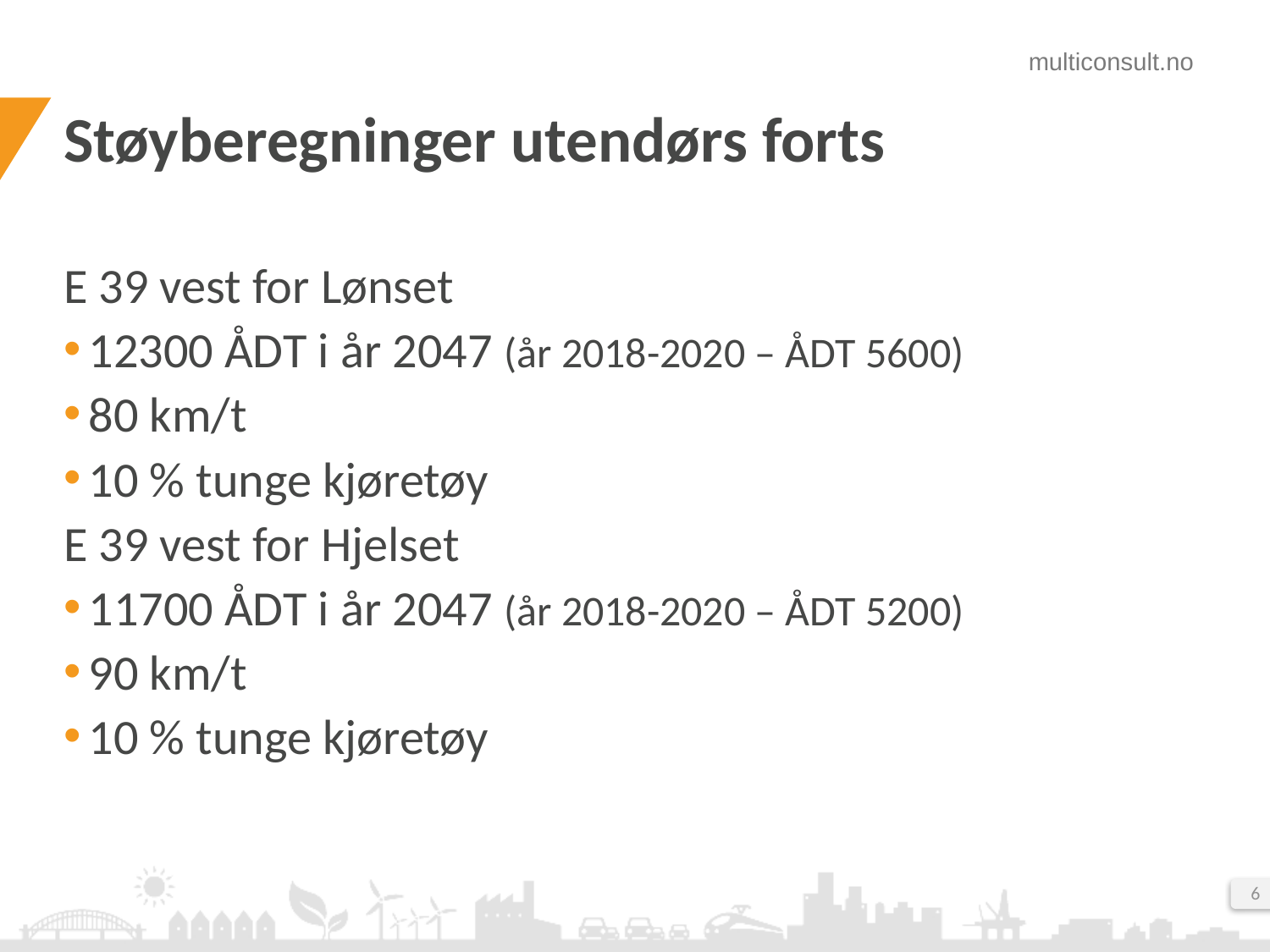

# Støyberegninger utendørs forts
E 39 vest for Lønset
12300 ÅDT i år 2047 (år 2018-2020 – ÅDT 5600)
80 km/t
10 % tunge kjøretøy
E 39 vest for Hjelset
11700 ÅDT i år 2047 (år 2018-2020 – ÅDT 5200)
90 km/t
10 % tunge kjøretøy